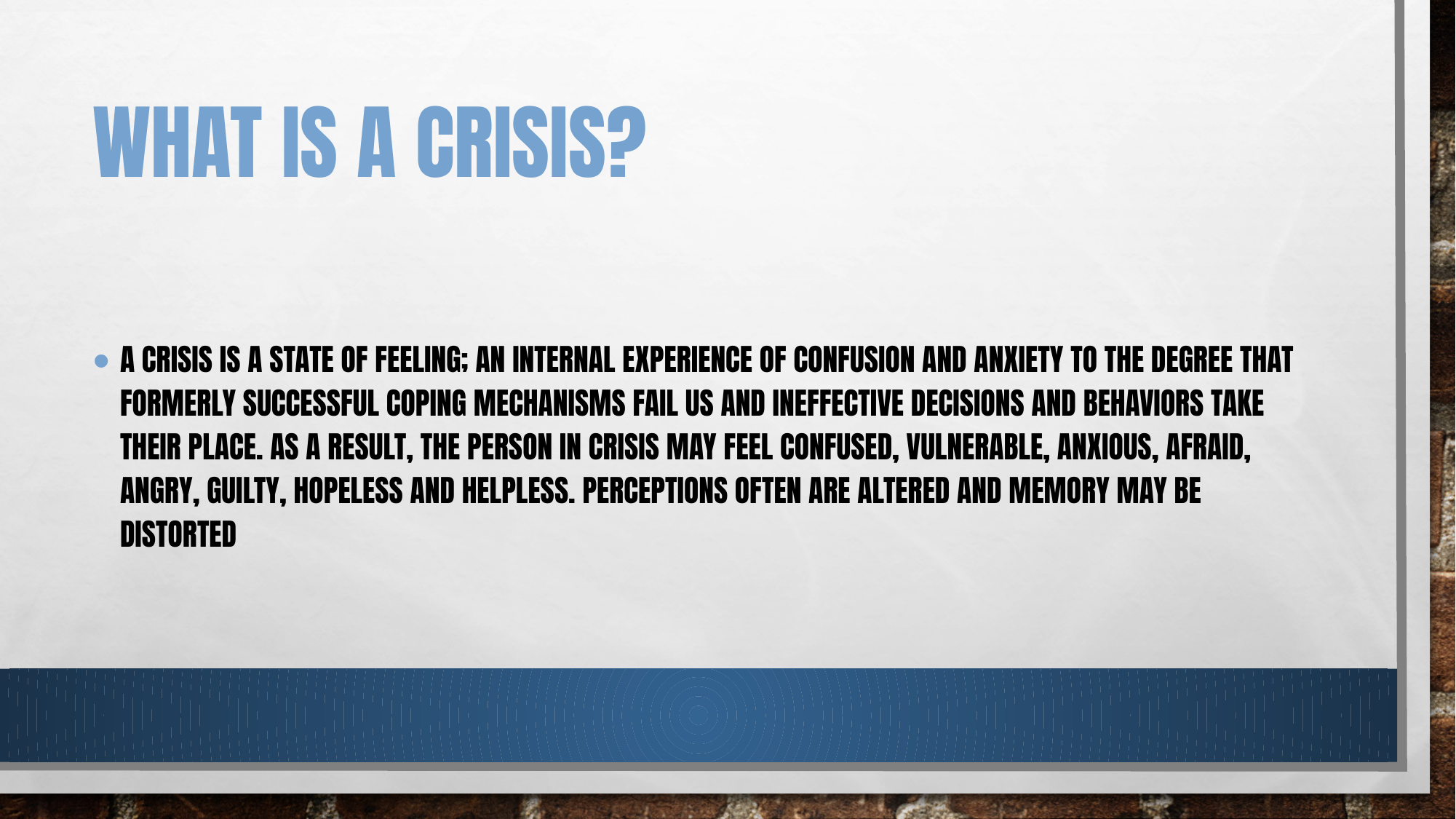

# WhaT IS A CRISIS?
A crisis is a state of feeling; an internal experience of confusion and anxiety to the degree that formerly successful coping mechanisms fail us and ineffective decisions and behaviors take their place. As a result, the person in crisis may feel confused, vulnerable, anxious, afraid, angry, guilty, hopeless and helpless. Perceptions often are altered and memory may be distorted